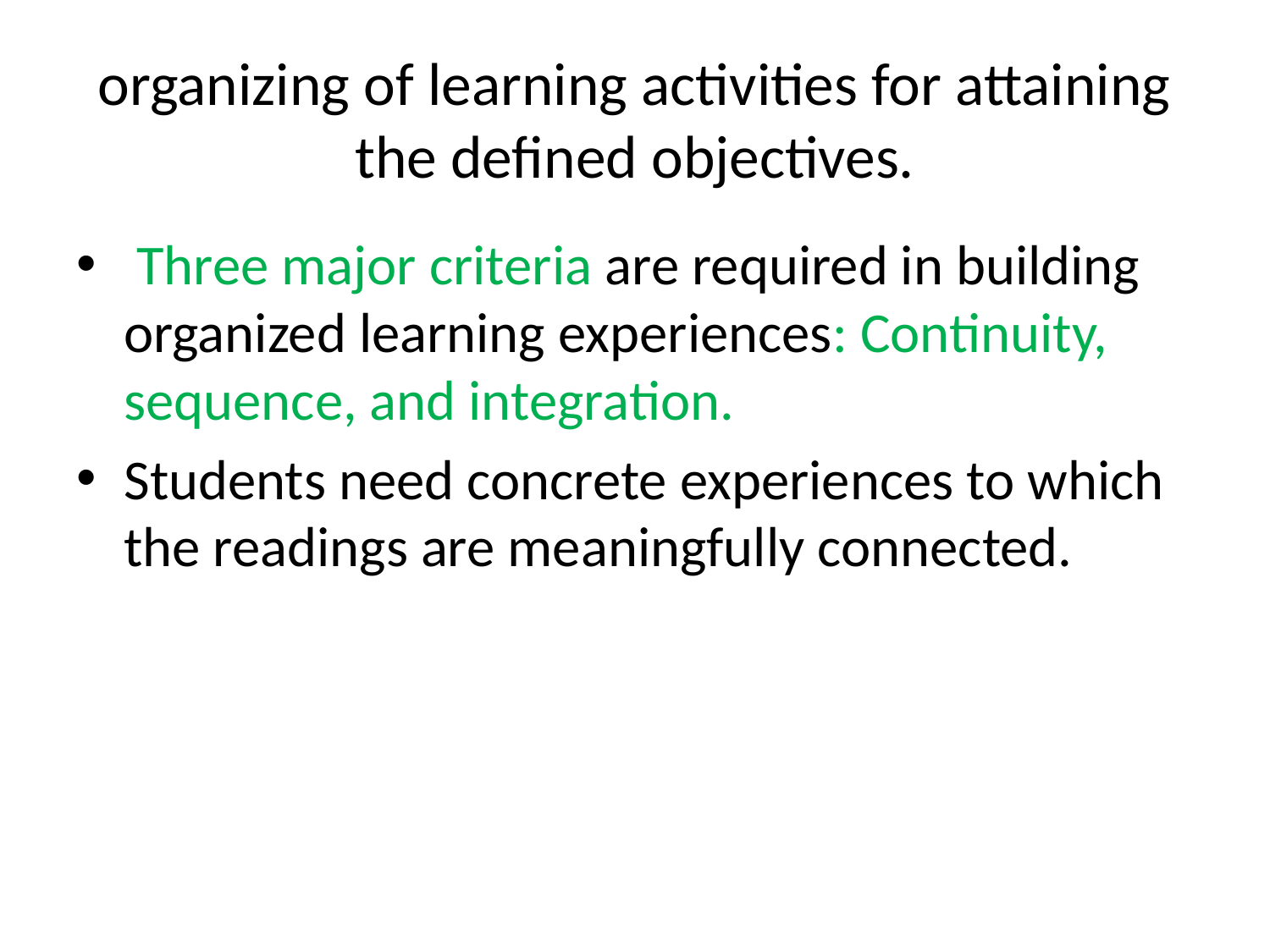

# organizing of learning activities for attaining the defined objectives.
 Three major criteria are required in building organized learning experiences: Continuity, sequence, and integration.
Students need concrete experiences to which the readings are meaningfully connected.